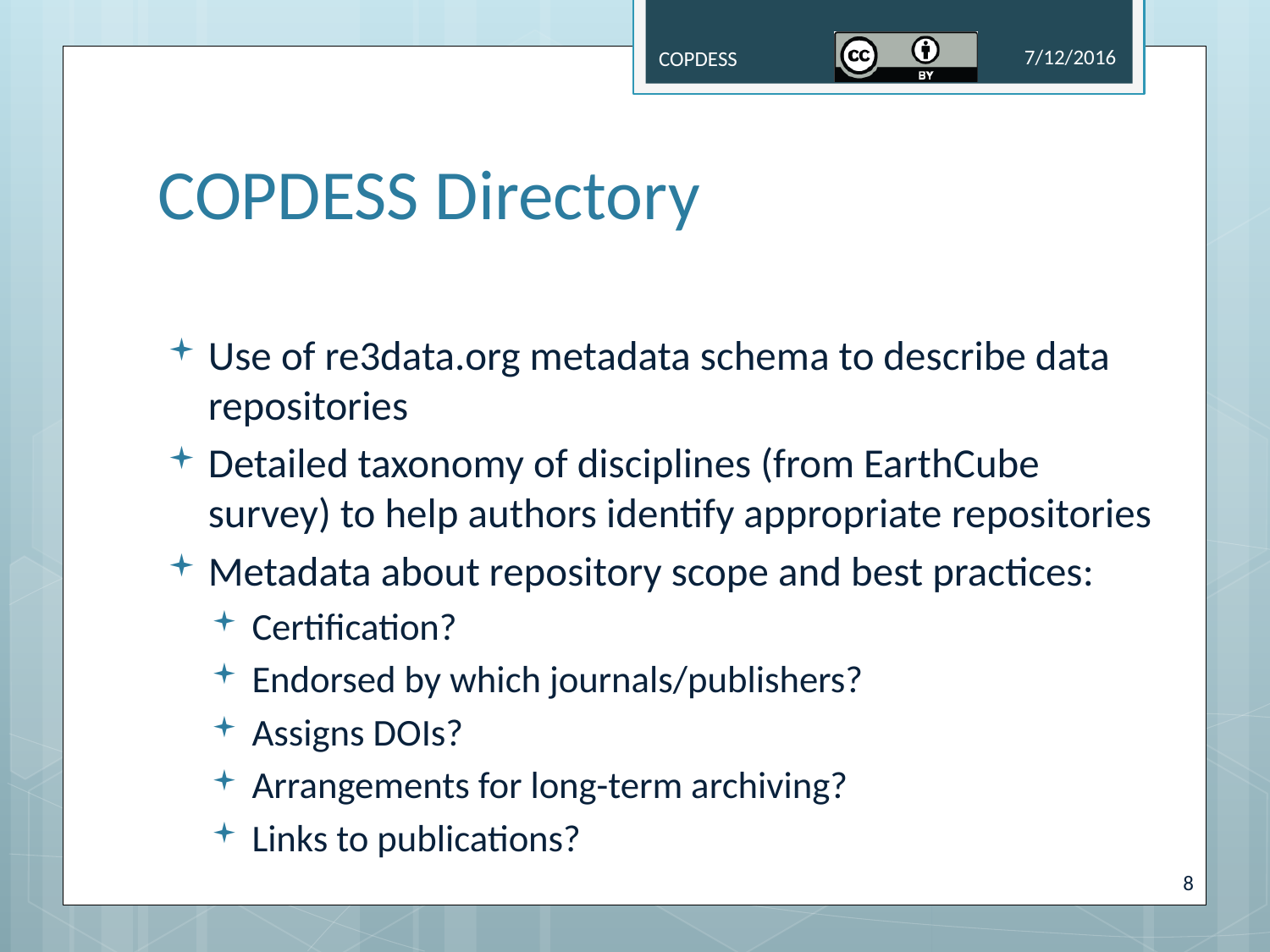

7/12/2016
COPDESS
# COPDESS Directory
Use of re3data.org metadata schema to describe data repositories
Detailed taxonomy of disciplines (from EarthCube survey) to help authors identify appropriate repositories
Metadata about repository scope and best practices:
Certification?
Endorsed by which journals/publishers?
Assigns DOIs?
Arrangements for long-term archiving?
Links to publications?

8